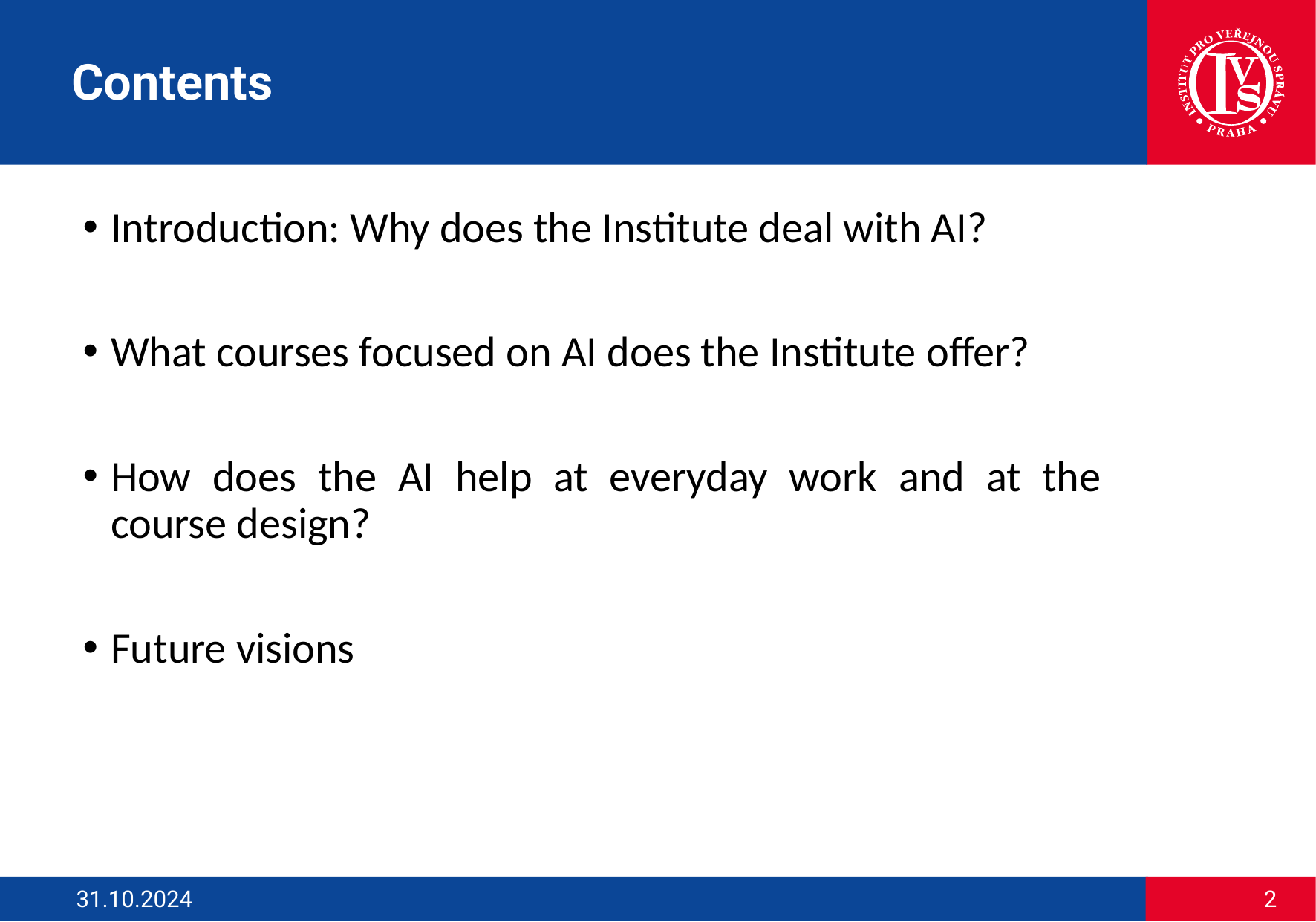

# Contents
Introduction: Why does the Institute deal with AI?

What courses focused on AI does the Institute offer?

How does the AI help at everyday work and at the course design?

Future visions